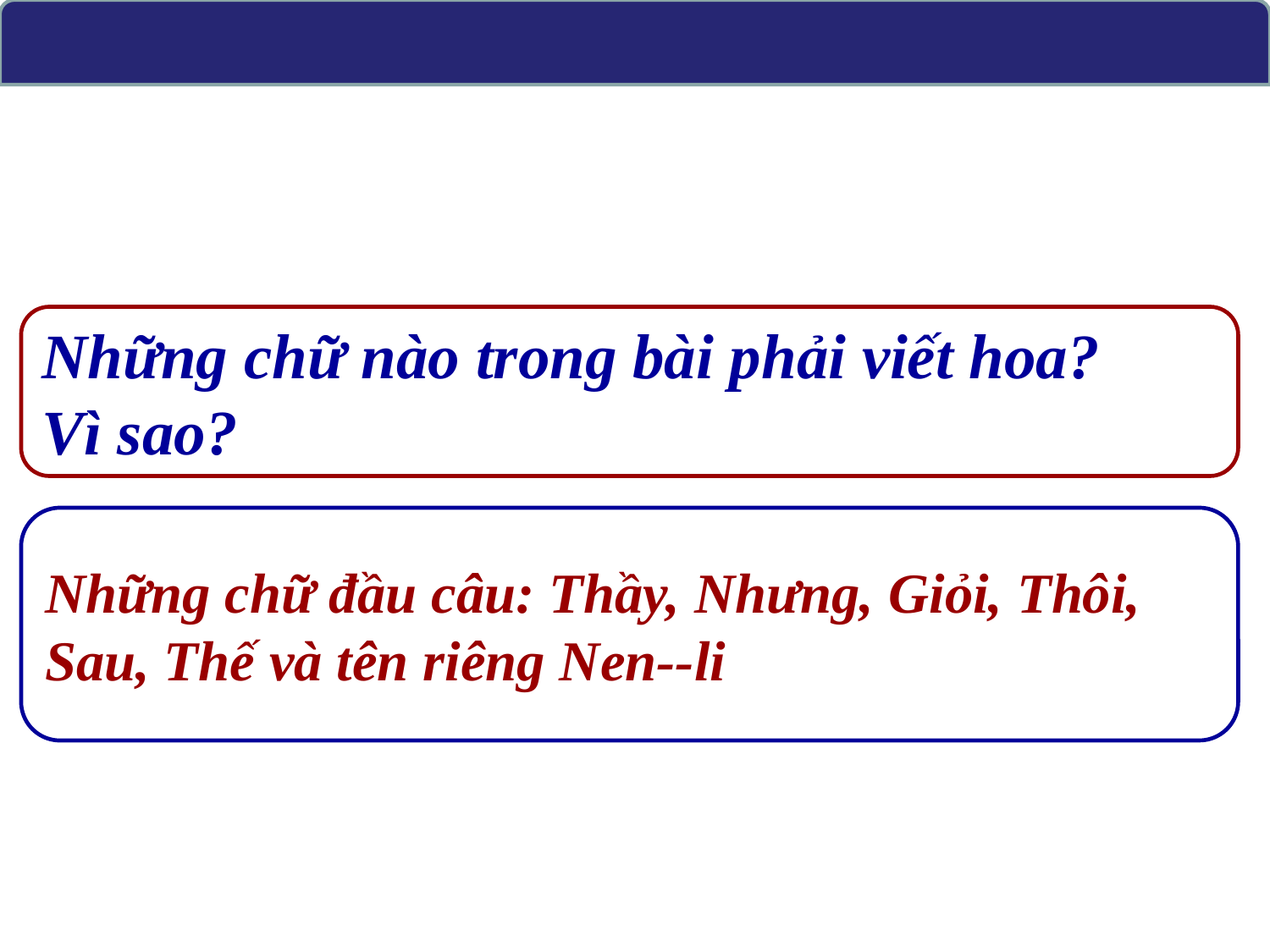

Những chữ nào trong bài phải viết hoa?
Vì sao?
Những chữ đầu câu: Thầy, Nhưng, Giỏi, Thôi,
Sau, Thế và tên riêng Nen--li